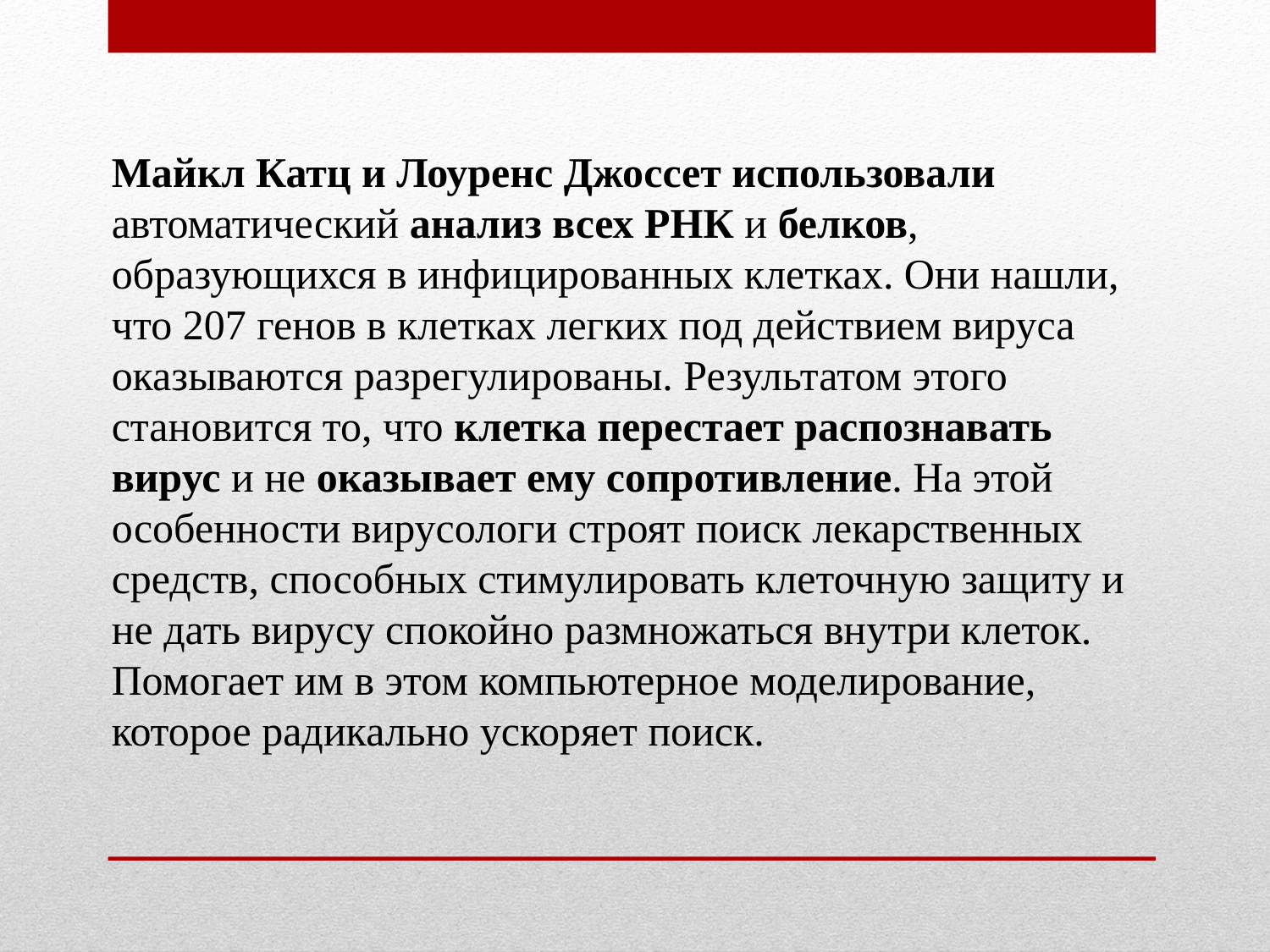

Майкл Катц и Лоуренс Джоссет использовали автоматический анализ всех РНК и белков, образующихся в инфицированных клетках. Они нашли, что 207 генов в клетках легких под действием вируса оказываются разрегулированы. Результатом этого становится то, что клетка перестает распознавать вирус и не оказывает ему сопротивление. На этой особенности вирусологи строят поиск лекарственных средств, способных стимулировать клеточную защиту и не дать вирусу спокойно размножаться внутри клеток. Помогает им в этом компьютерное моделирование, которое радикально ускоряет поиск.